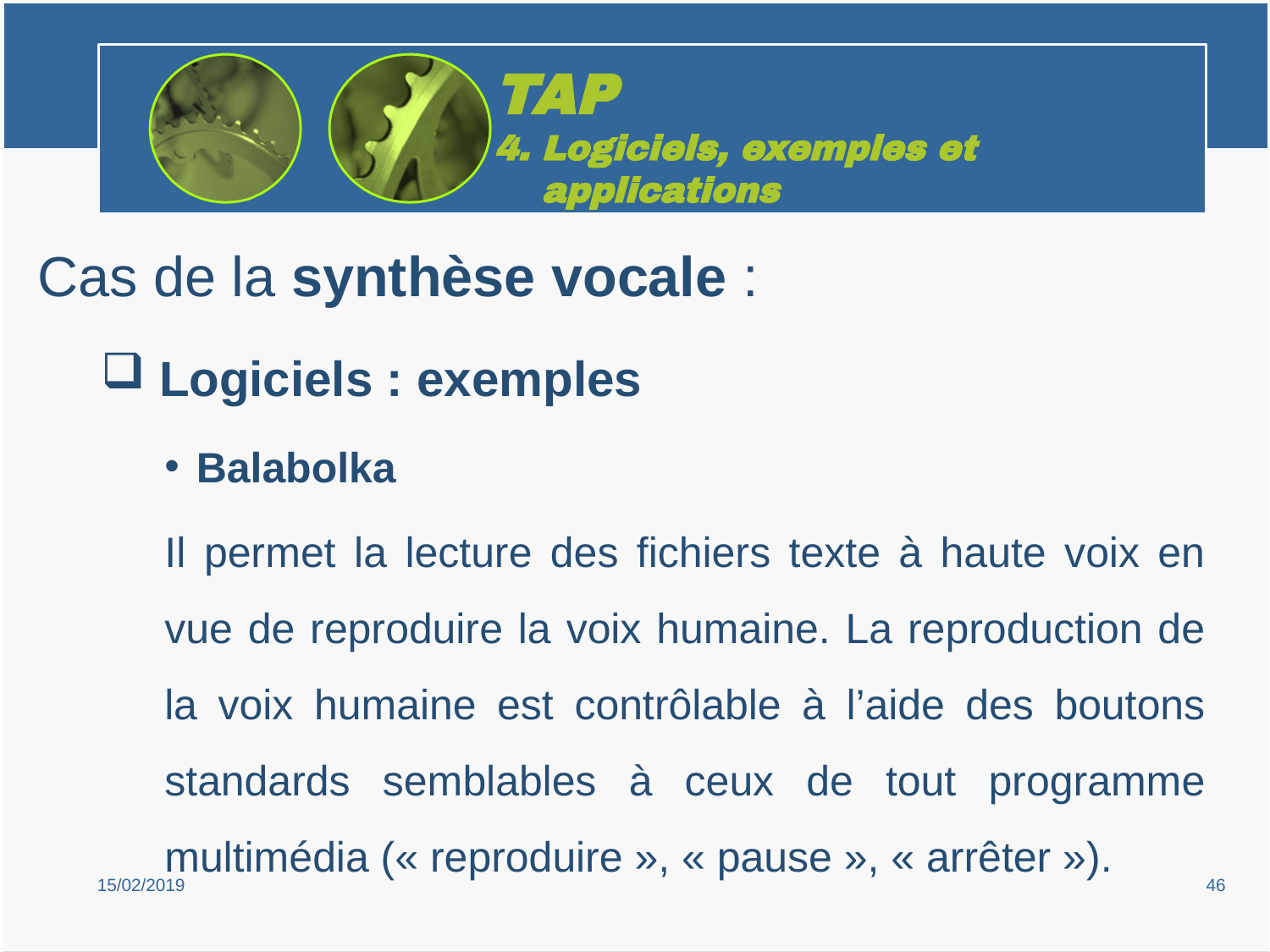

TAP
4. Logiciels, exemples et
    applications
Cas de la synthèse vocale :
 Logiciels : exemples
Balabolka
Il permet la lecture des fichiers texte à haute voix en vue de reproduire la voix humaine. La reproduction de la voix humaine est contrôlable à l’aide des boutons standards semblables à ceux de tout programme multimédia (« reproduire », « pause », « arrêter »).
15/02/2019
46